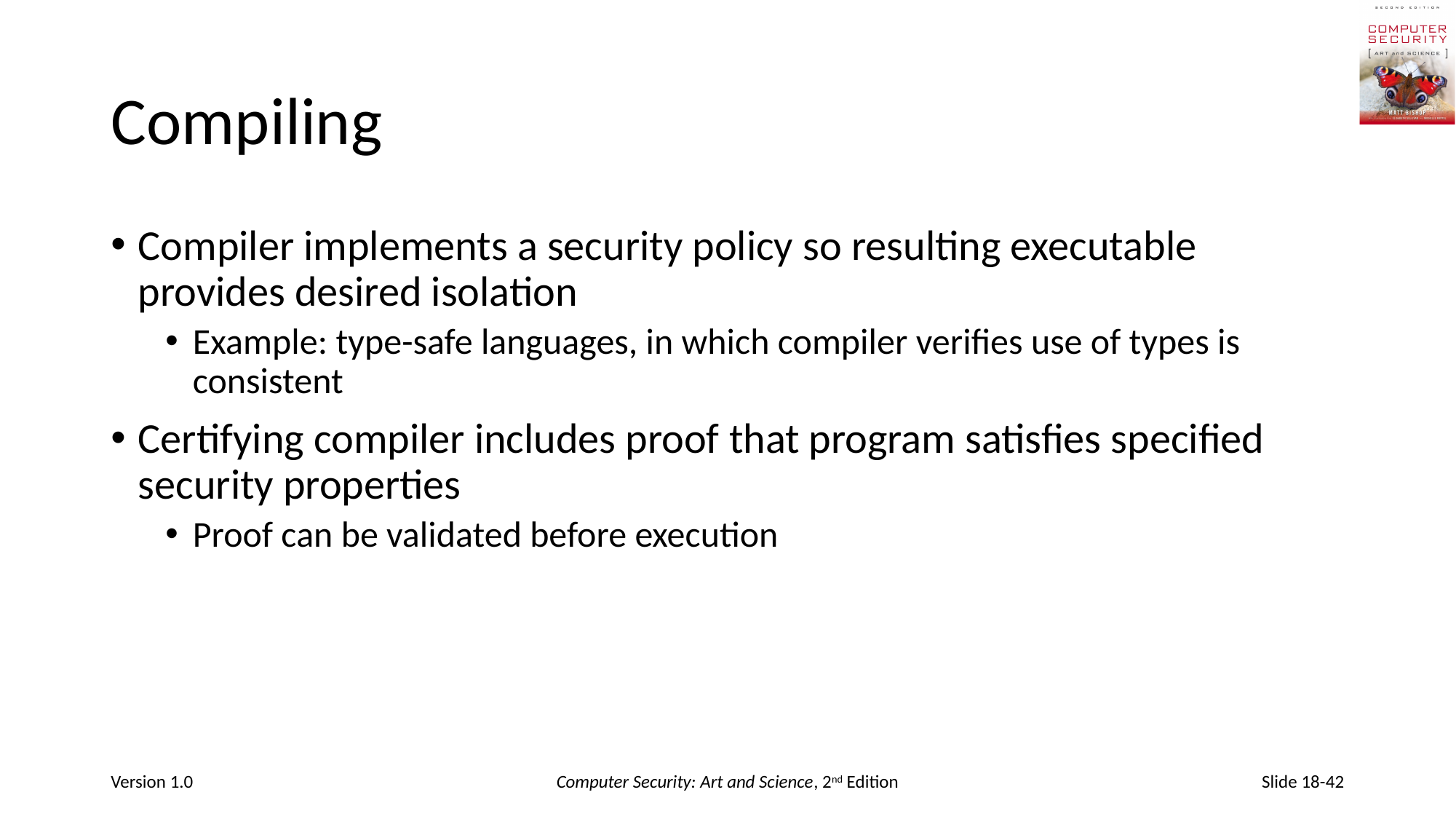

# Compiling
Compiler implements a security policy so resulting executable provides desired isolation
Example: type-safe languages, in which compiler verifies use of types is consistent
Certifying compiler includes proof that program satisfies specified security properties
Proof can be validated before execution
Version 1.0
Computer Security: Art and Science, 2nd Edition
Slide 18-42